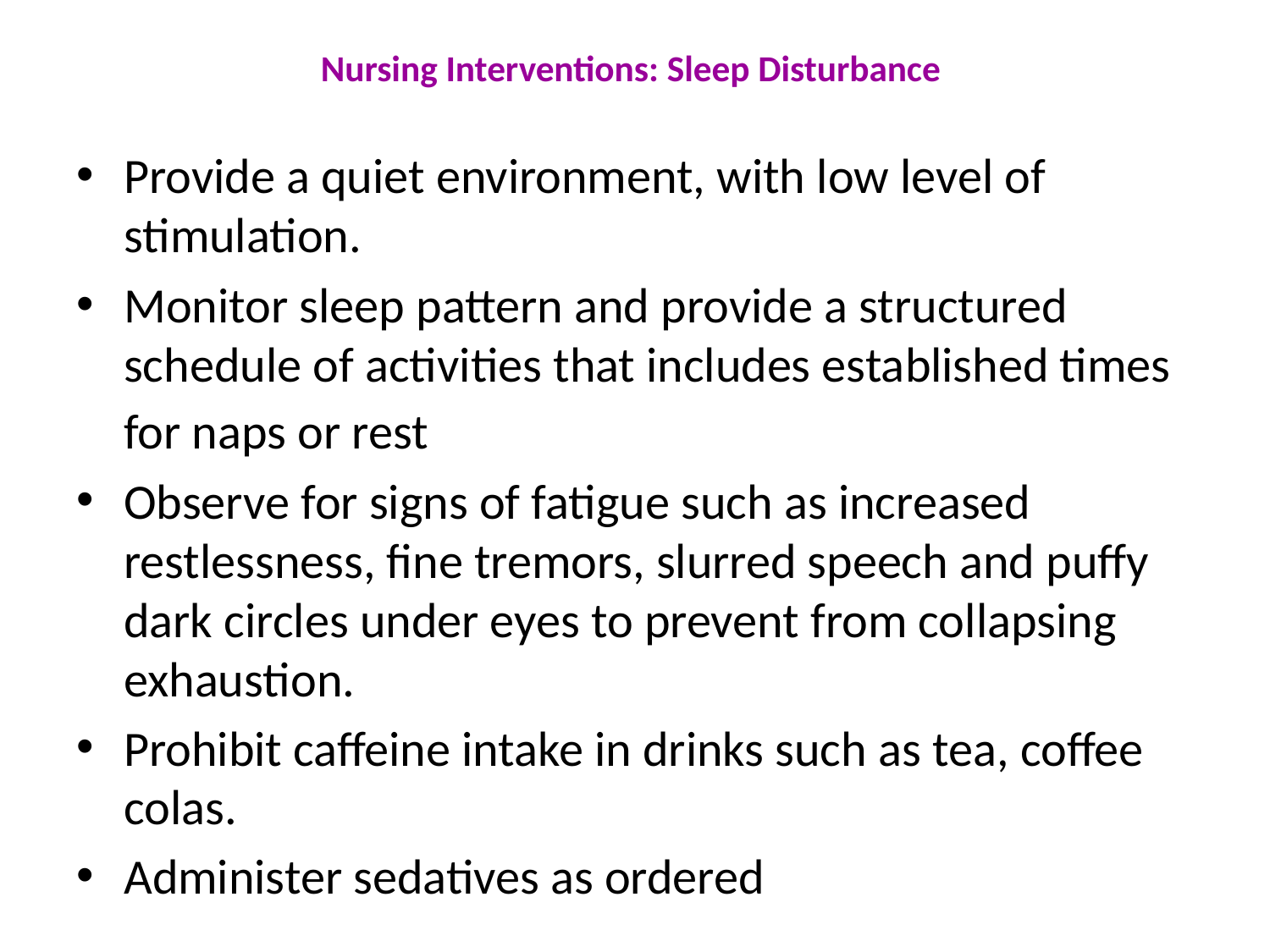

# Nursing Interventions: Sleep Disturbance
Provide a quiet environment, with low level of stimulation.
Monitor sleep pattern and provide a structured schedule of activities that includes established times for naps or rest
Observe for signs of fatigue such as increased restlessness, fine tremors, slurred speech and puffy dark circles under eyes to prevent from collapsing exhaustion.
Prohibit caffeine intake in drinks such as tea, coffee colas.
Administer sedatives as ordered